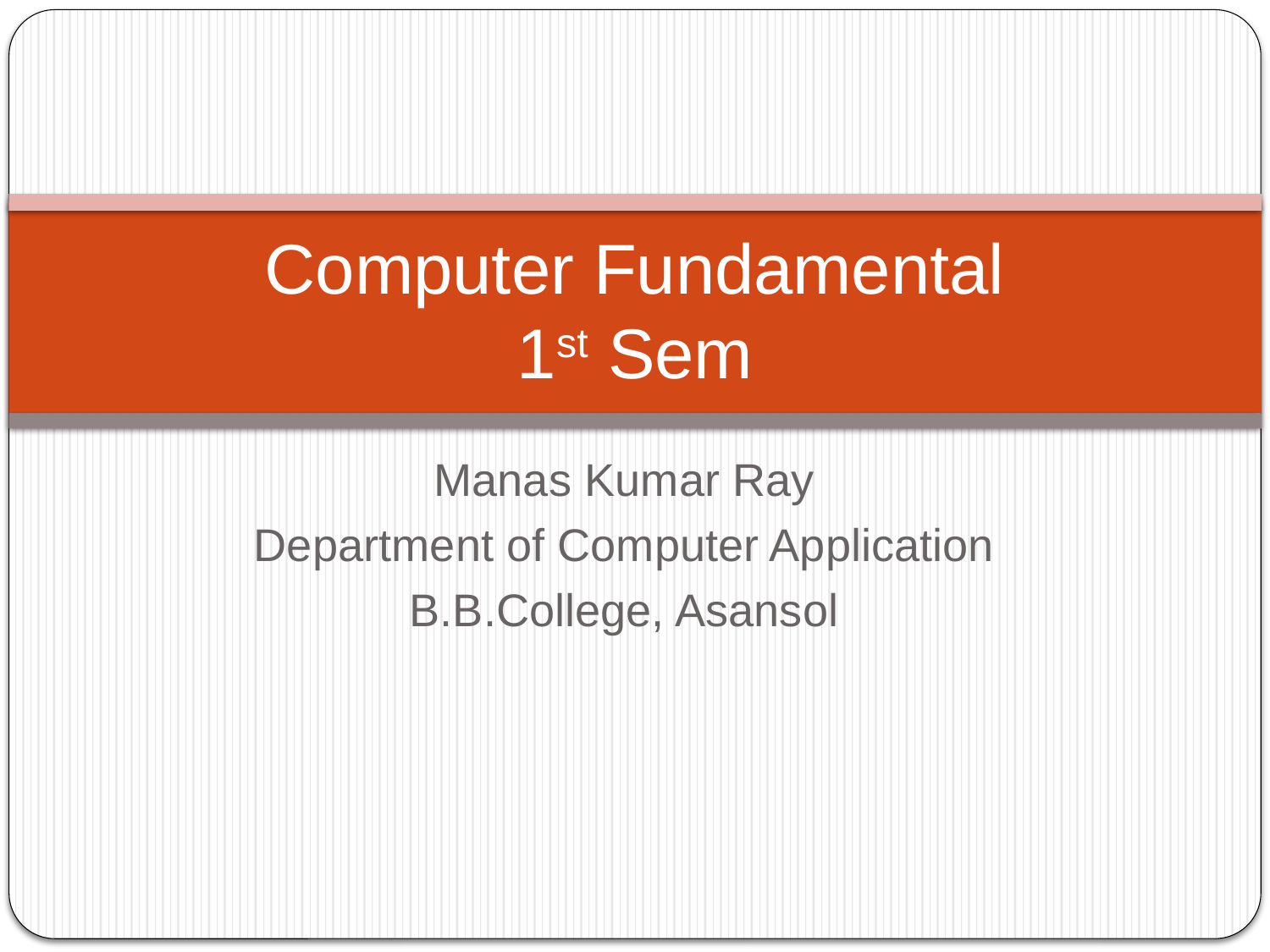

# Computer Fundamental 1st Sem
Manas Kumar Ray
Department of Computer Application
B.B.College, Asansol